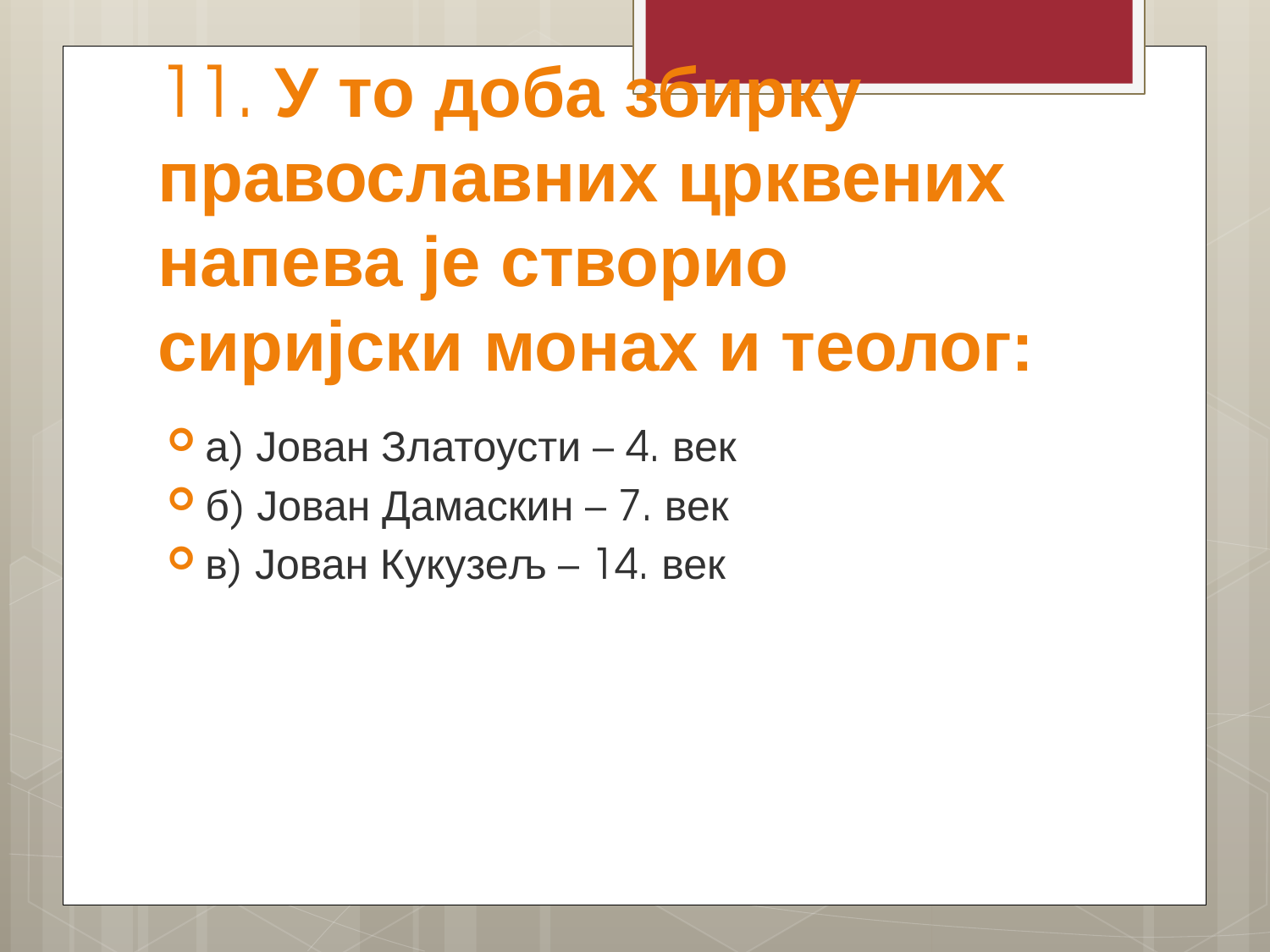

# 11. У то доба збирку православних црквених напева је створио сиријски монах и теолог:
а) Јован Златоусти – 4. век
б) Јован Дамаскин – 7. век
в) Јован Кукузељ – 14. век